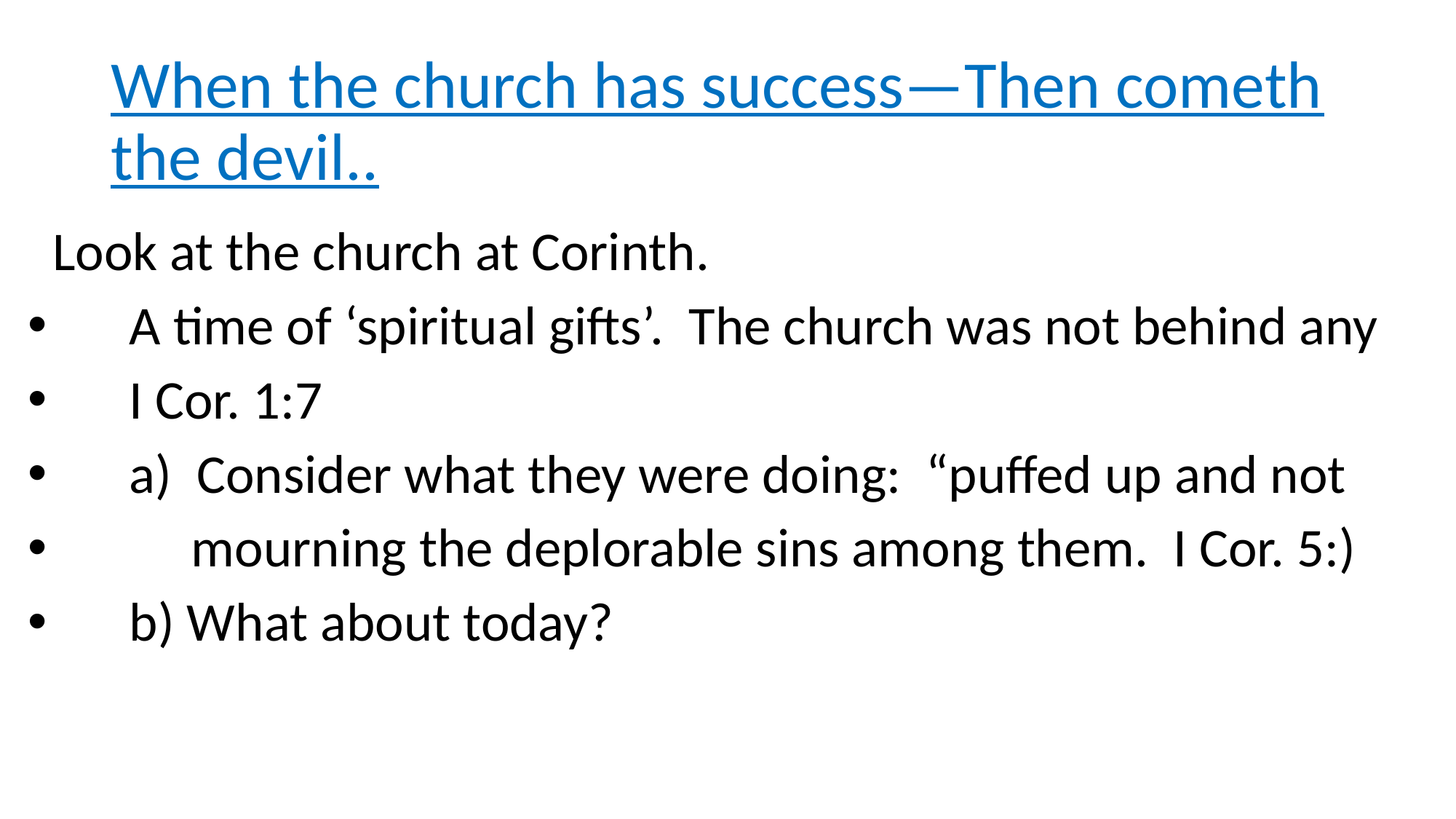

# When the church has success—Then cometh the devil..
  Look at the church at Corinth.
      A time of ‘spiritual gifts’.  The church was not behind any
      I Cor. 1:7
      a)  Consider what they were doing:  “puffed up and not
           mourning the deplorable sins among them.  I Cor. 5:)
      b) What about today?